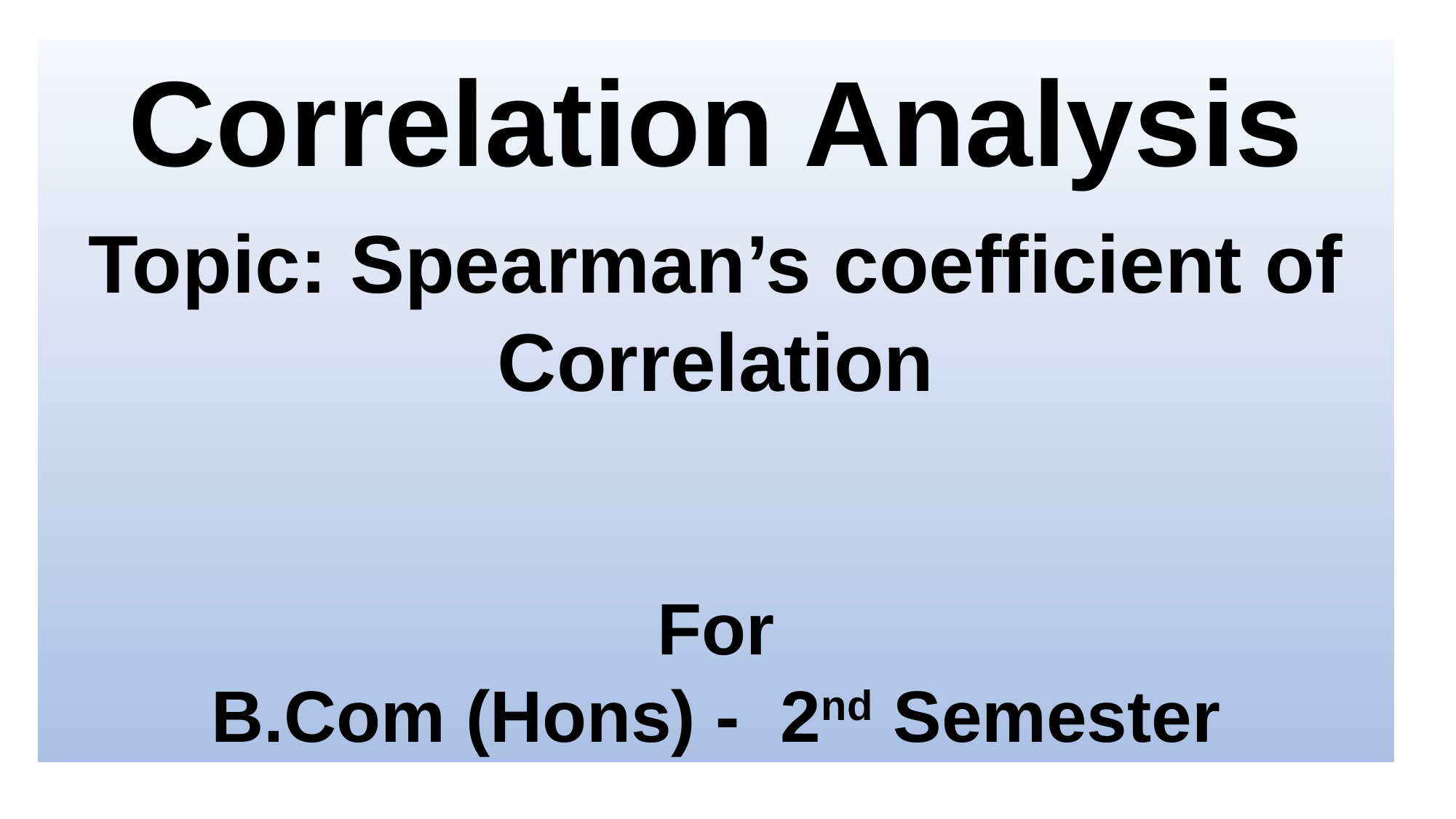

Correlation Analysis

Topic: Spearman’s coefficient of Correlation

For
B.Com (Hons) -  2nd Semester